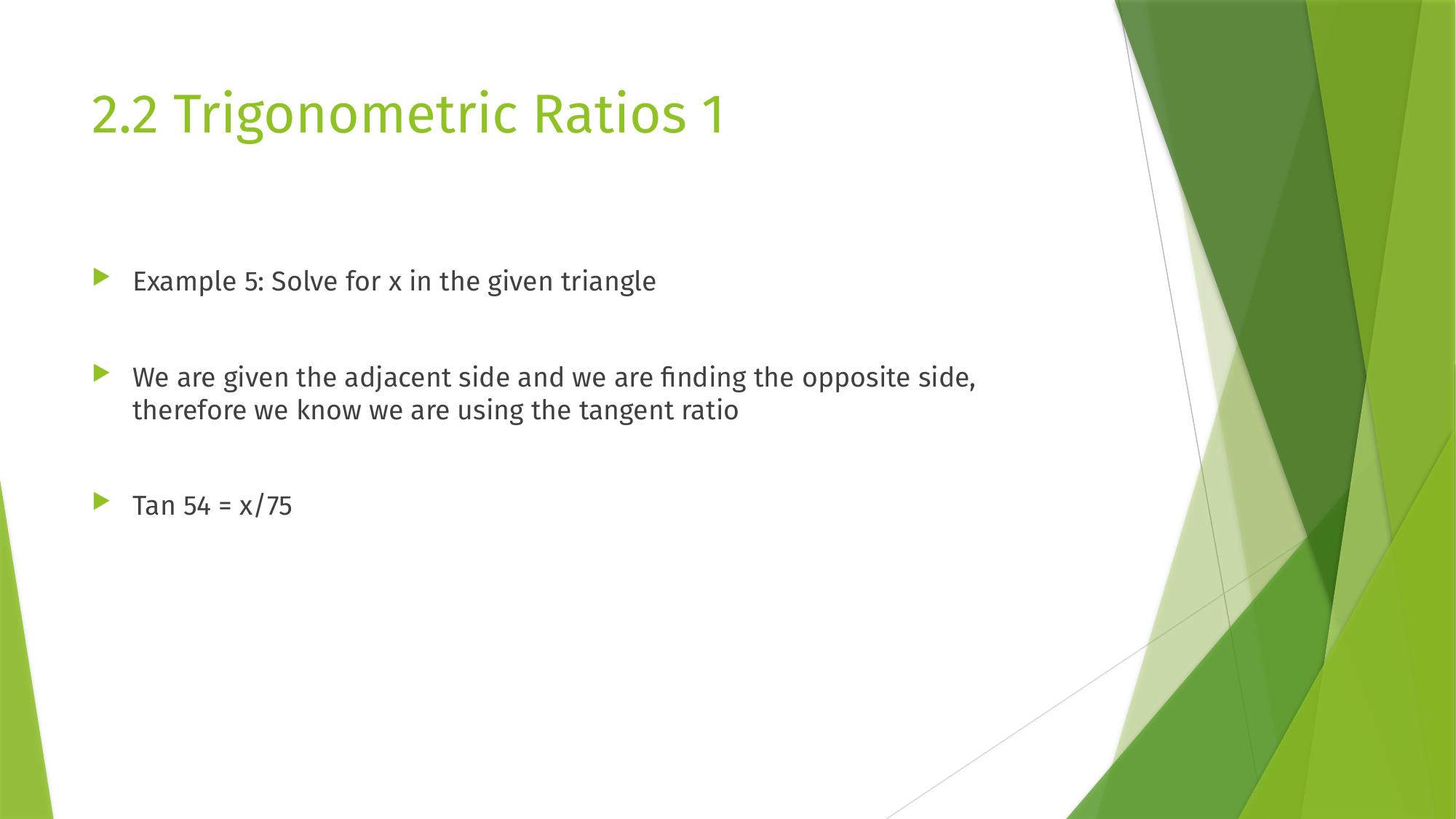

# 2.2 Trigonometric Ratios 1
Example 5: Solve for x in the given triangle

We are given the adjacent side and we are finding the opposite side, therefore we know we are using the tangent ratio

Tan 54 = x/75